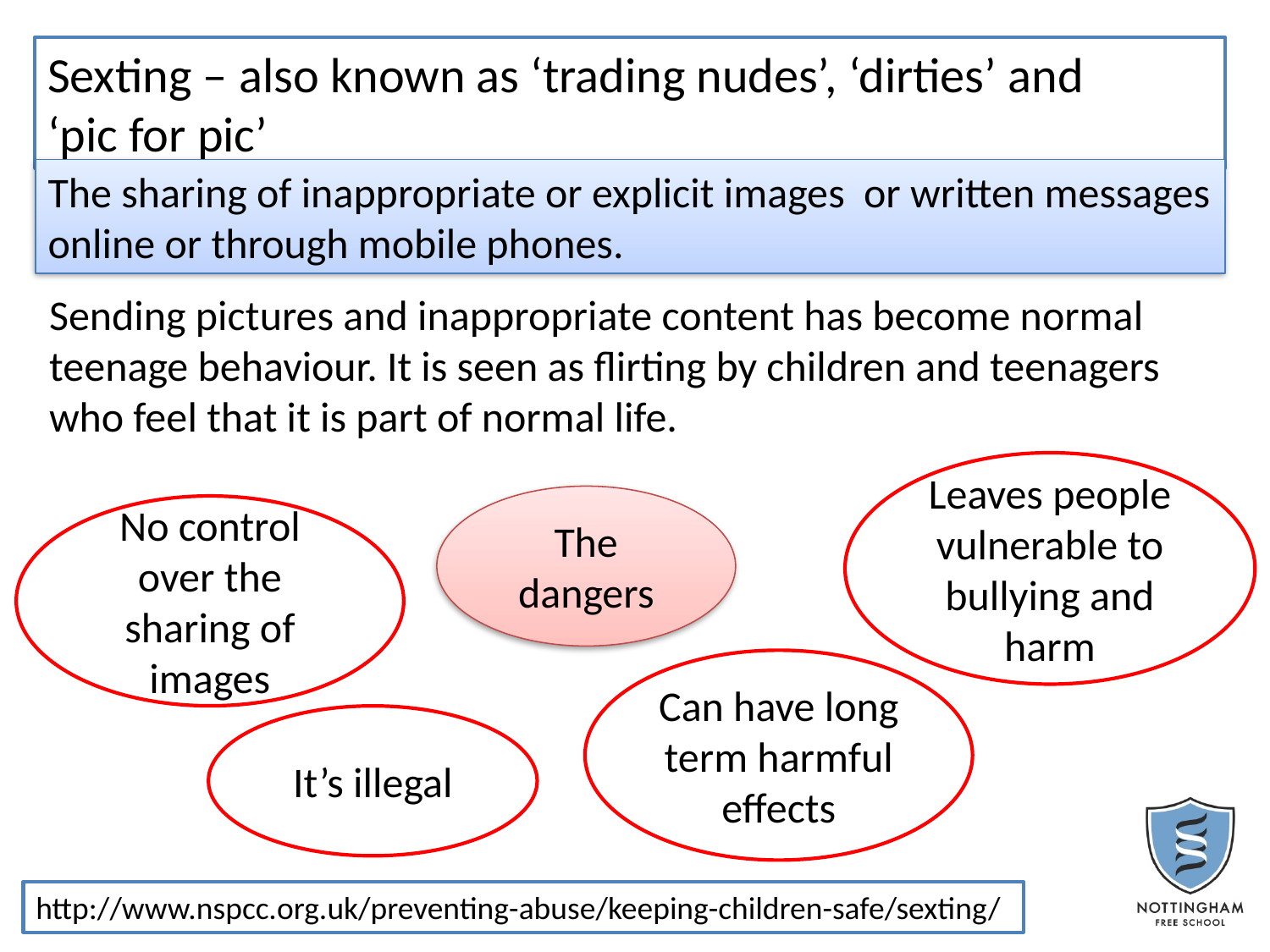

Sexting – also known as ‘trading nudes’, ‘dirties’ and
‘pic for pic’
The sharing of inappropriate or explicit images  or written messages online or through mobile phones.
Sending pictures and inappropriate content has become normal teenage behaviour. It is seen as flirting by children and teenagers who feel that it is part of normal life.
Leaves people vulnerable to bullying and harm
The dangers
No control over the sharing of images
Can have long term harmful effects
It’s illegal
http://www.nspcc.org.uk/preventing-abuse/keeping-children-safe/sexting/